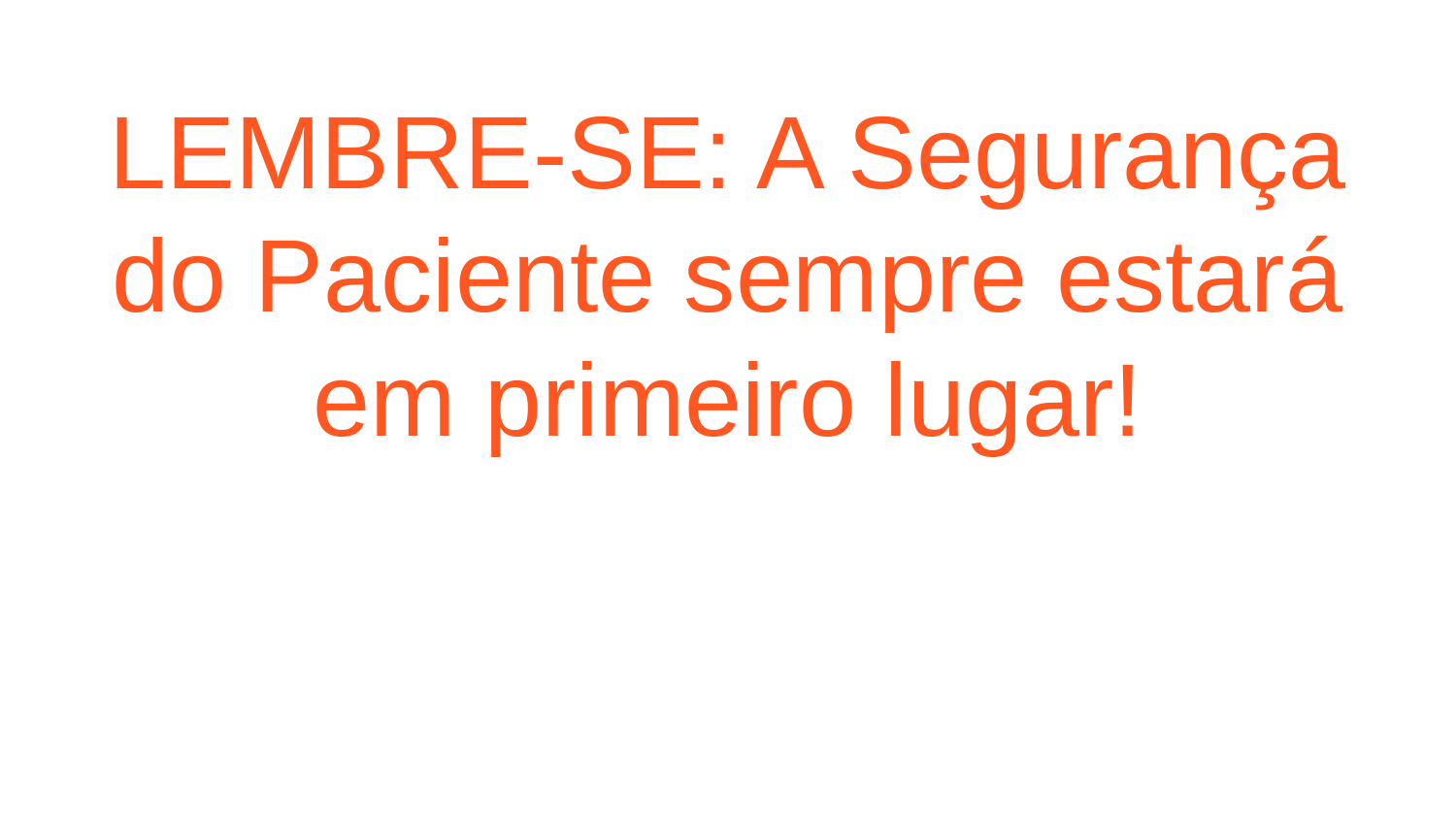

# LEMBRE-SE: A Segurança do Paciente sempre estará em primeiro lugar!